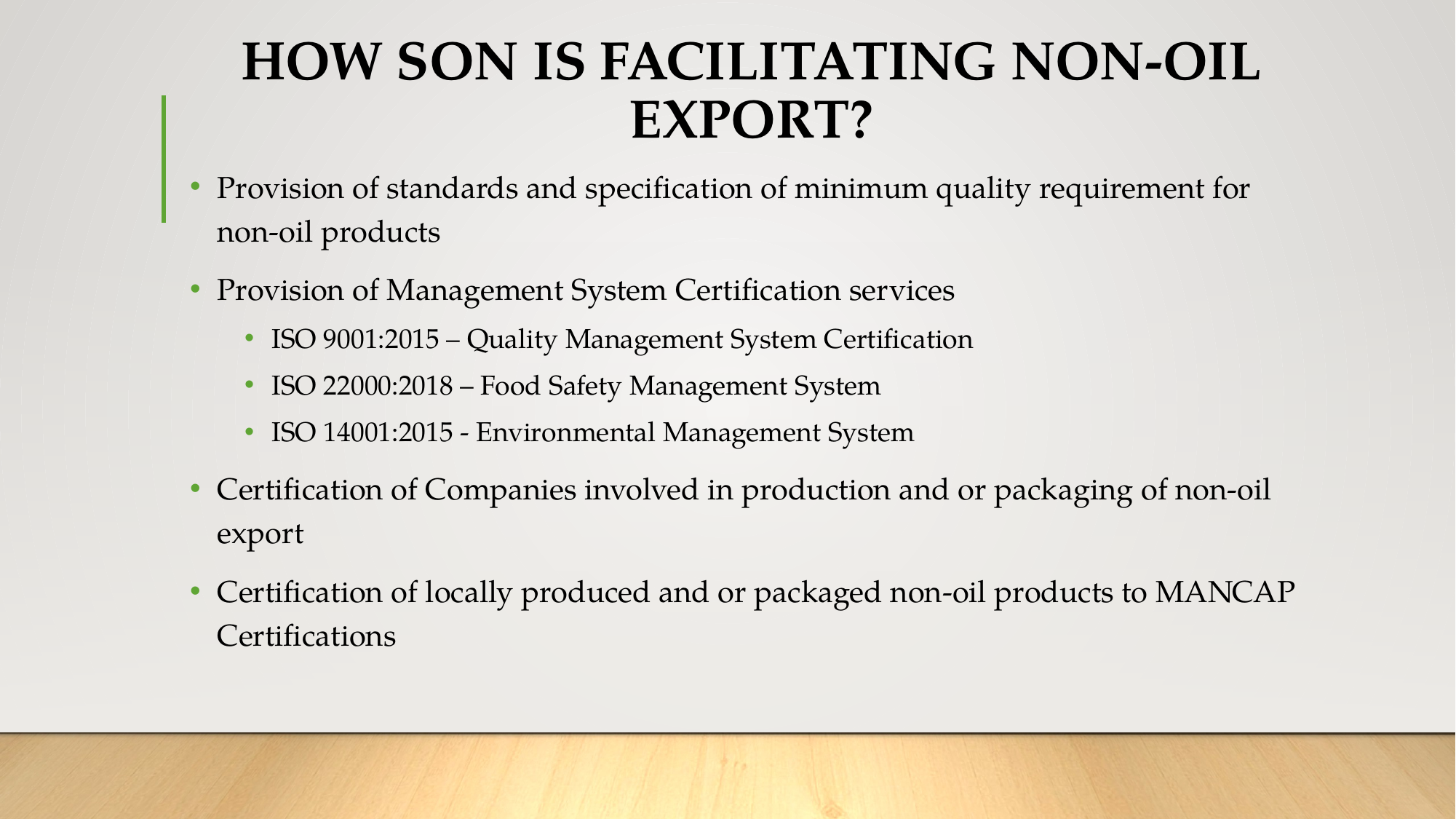

# HOW SON IS FACILITATING NON-OIL EXPORT?
Provision of standards and specification of minimum quality requirement for non-oil products
Provision of Management System Certification services
ISO 9001:2015 – Quality Management System Certification
ISO 22000:2018 – Food Safety Management System
ISO 14001:2015 - Environmental Management System
Certification of Companies involved in production and or packaging of non-oil export
Certification of locally produced and or packaged non-oil products to MANCAP Certifications